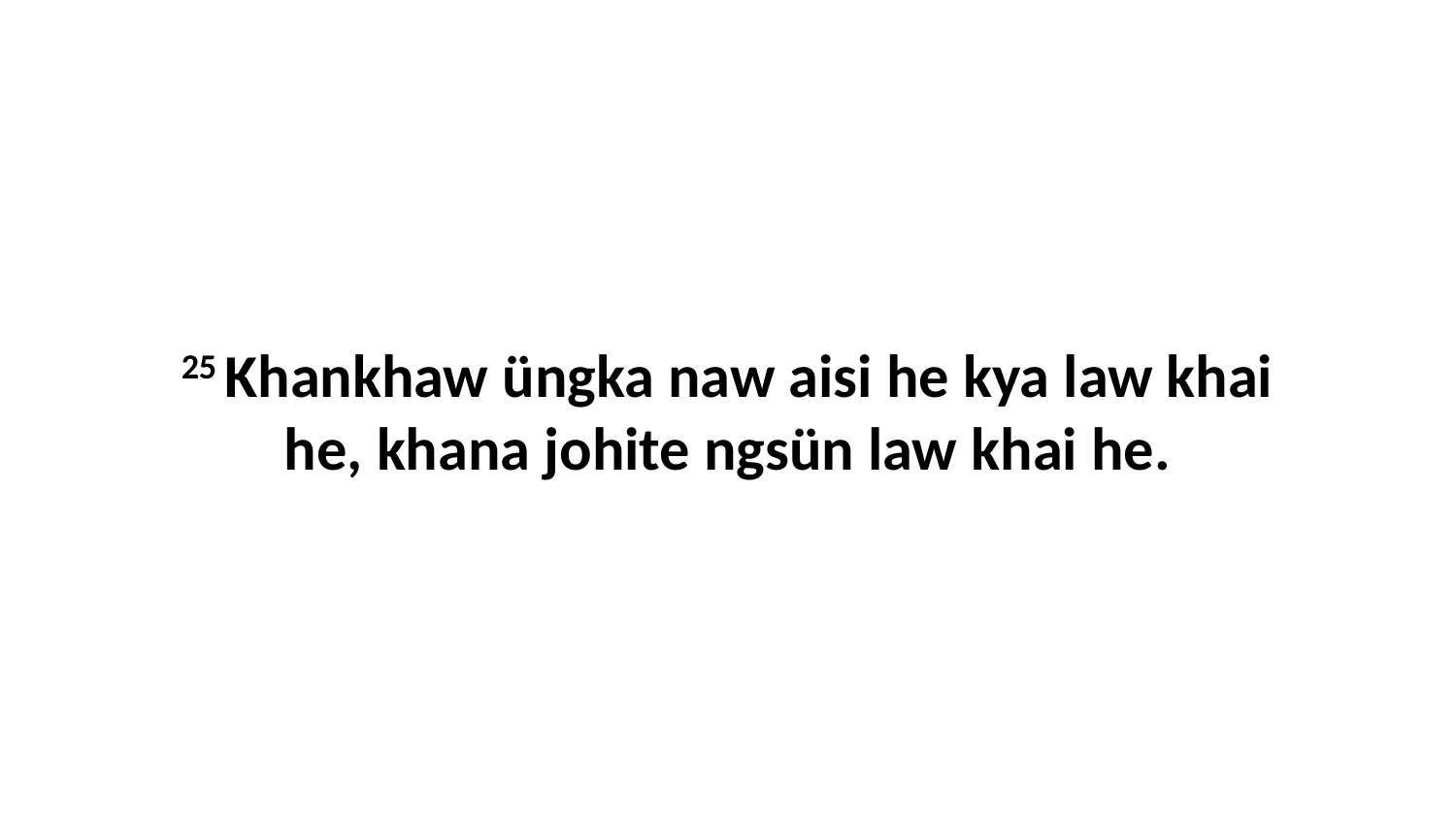

25 Khankhaw üngka naw aisi he kya law khai he, khana johite ngsün law khai he.